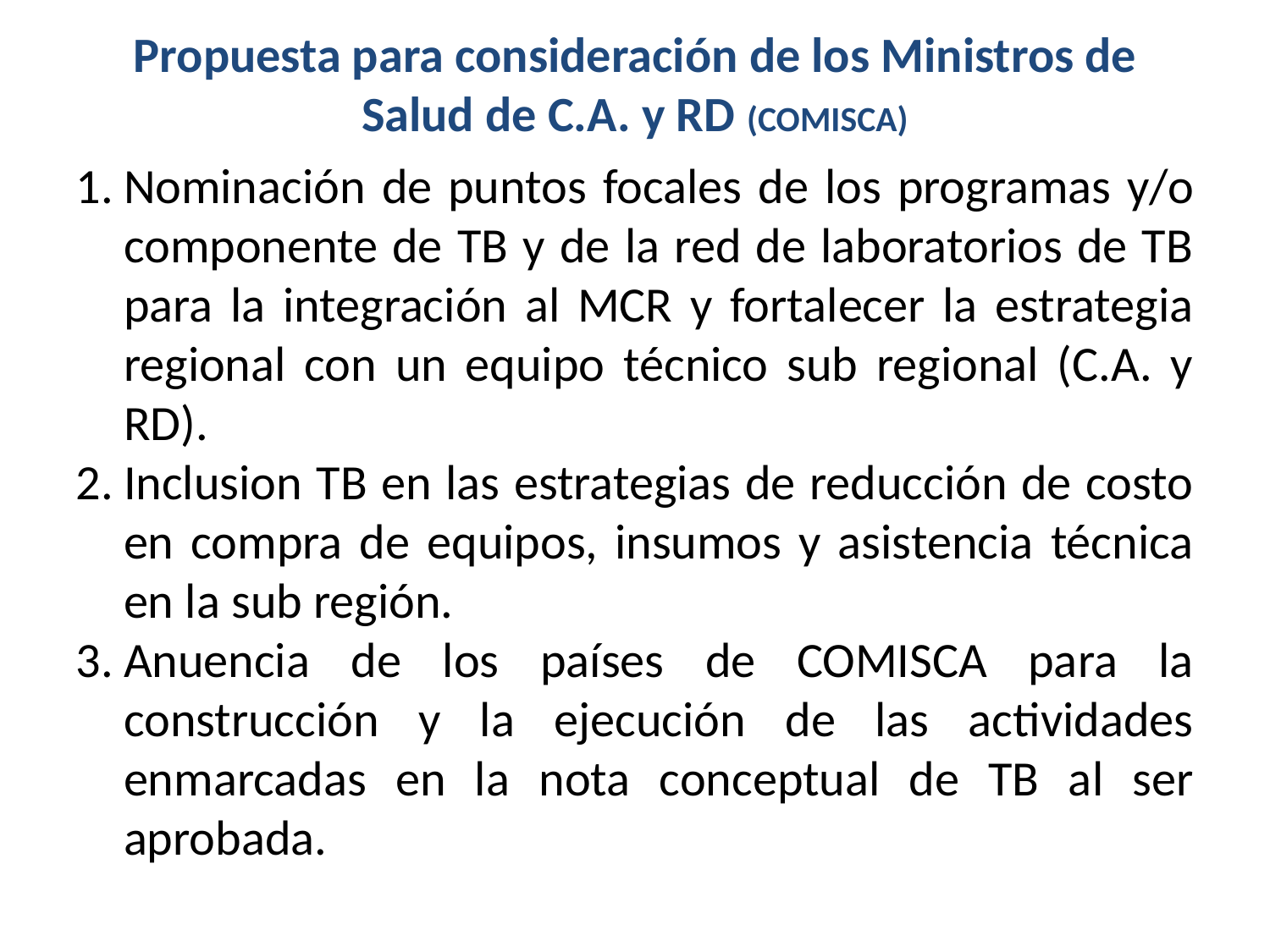

# Propuesta para consideración de los Ministros de Salud de C.A. y RD (COMISCA)
Nominación de puntos focales de los programas y/o componente de TB y de la red de laboratorios de TB para la integración al MCR y fortalecer la estrategia regional con un equipo técnico sub regional (C.A. y RD).
Inclusion TB en las estrategias de reducción de costo en compra de equipos, insumos y asistencia técnica en la sub región.
Anuencia de los países de COMISCA para la construcción y la ejecución de las actividades enmarcadas en la nota conceptual de TB al ser aprobada.